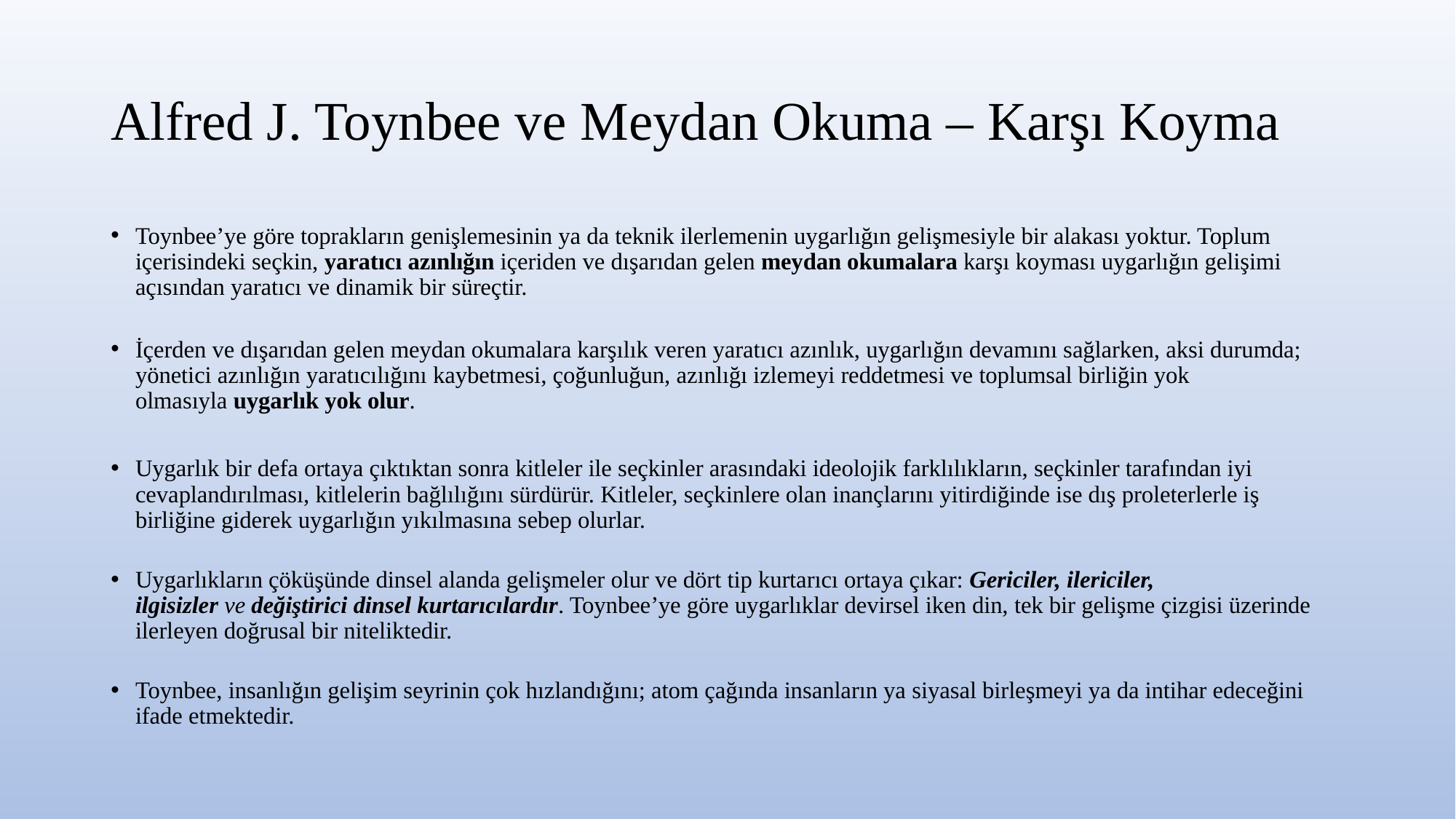

# Alfred J. Toynbee ve Meydan Okuma – Karşı Koyma
Toynbee’ye göre toprakların genişlemesinin ya da teknik ilerlemenin uygarlığın gelişmesiyle bir alakası yoktur. Toplum içerisindeki seçkin, yaratıcı azınlığın içeriden ve dışarıdan gelen meydan okumalara karşı koyması uygarlığın gelişimi açısından yaratıcı ve dinamik bir süreçtir.
İçerden ve dışarıdan gelen meydan okumalara karşılık veren yaratıcı azınlık, uygarlığın devamını sağlarken, aksi durumda; yönetici azınlığın yaratıcılığını kaybetmesi, çoğunluğun, azınlığı izlemeyi reddetmesi ve toplumsal birliğin yok olmasıyla uygarlık yok olur.

Uygarlık bir defa ortaya çıktıktan sonra kitleler ile seçkinler arasındaki ideolojik farklılıkların, seçkinler tarafından iyi cevaplandırılması, kitlelerin bağlılığını sürdürür. Kitleler, seçkinlere olan inançlarını yitirdiğinde ise dış proleterlerle iş birliğine giderek uygarlığın yıkılmasına sebep olurlar.
Uygarlıkların çöküşünde dinsel alanda gelişmeler olur ve dört tip kurtarıcı ortaya çıkar: Gericiler, ilericiler, ilgisizler ve değiştirici dinsel kurtarıcılardır. Toynbee’ye göre uygarlıklar devirsel iken din, tek bir gelişme çizgisi üzerinde ilerleyen doğrusal bir niteliktedir.
Toynbee, insanlığın gelişim seyrinin çok hızlandığını; atom çağında insanların ya siyasal birleşmeyi ya da intihar edeceğini ifade etmektedir.